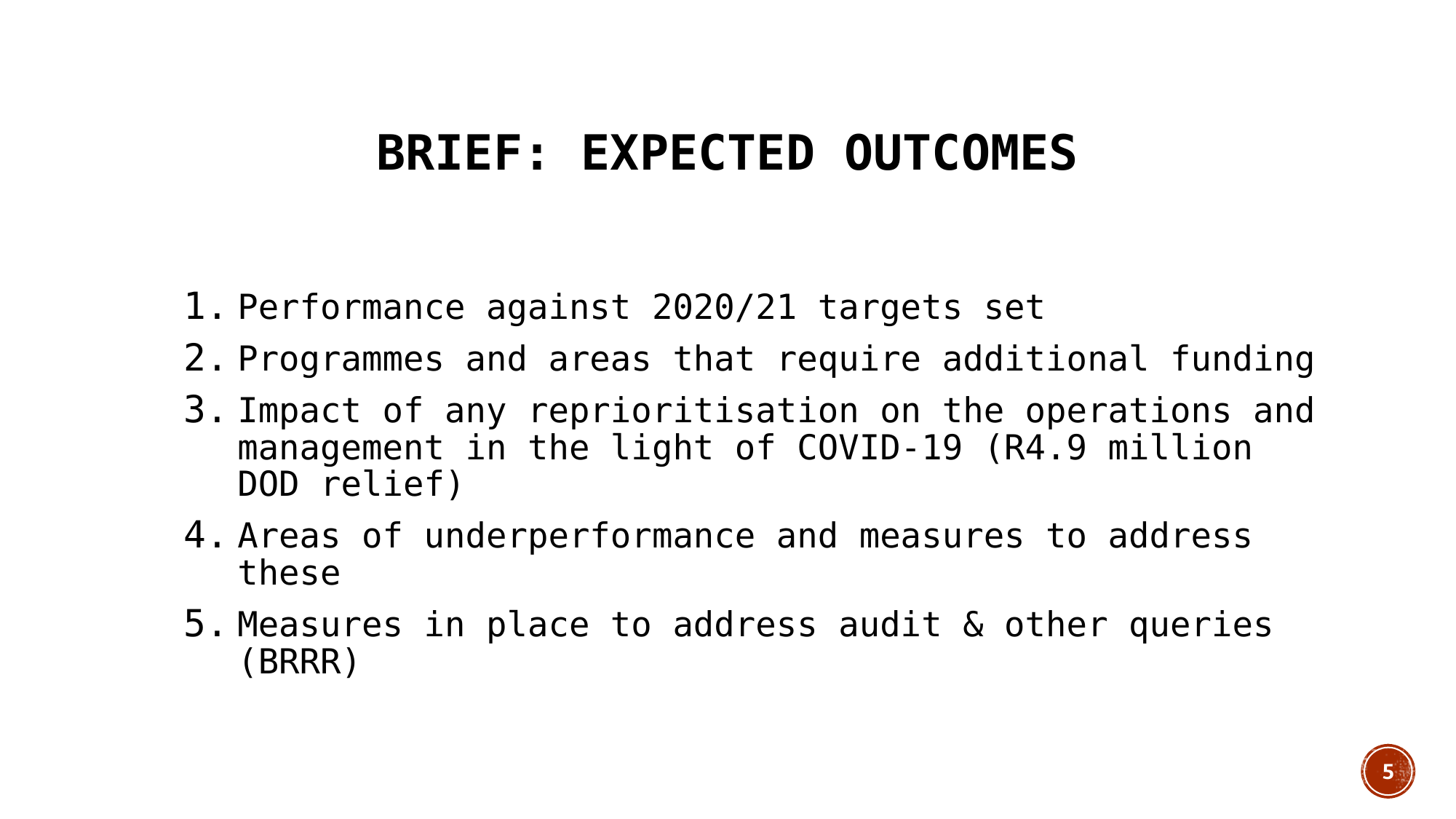

# BRIEF: Expected outcomes
Performance against 2020/21 targets set
Programmes and areas that require additional funding
Impact of any reprioritisation on the operations and management in the light of COVID-19 (R4.9 million DOD relief)
Areas of underperformance and measures to address these
Measures in place to address audit & other queries (BRRR)

5